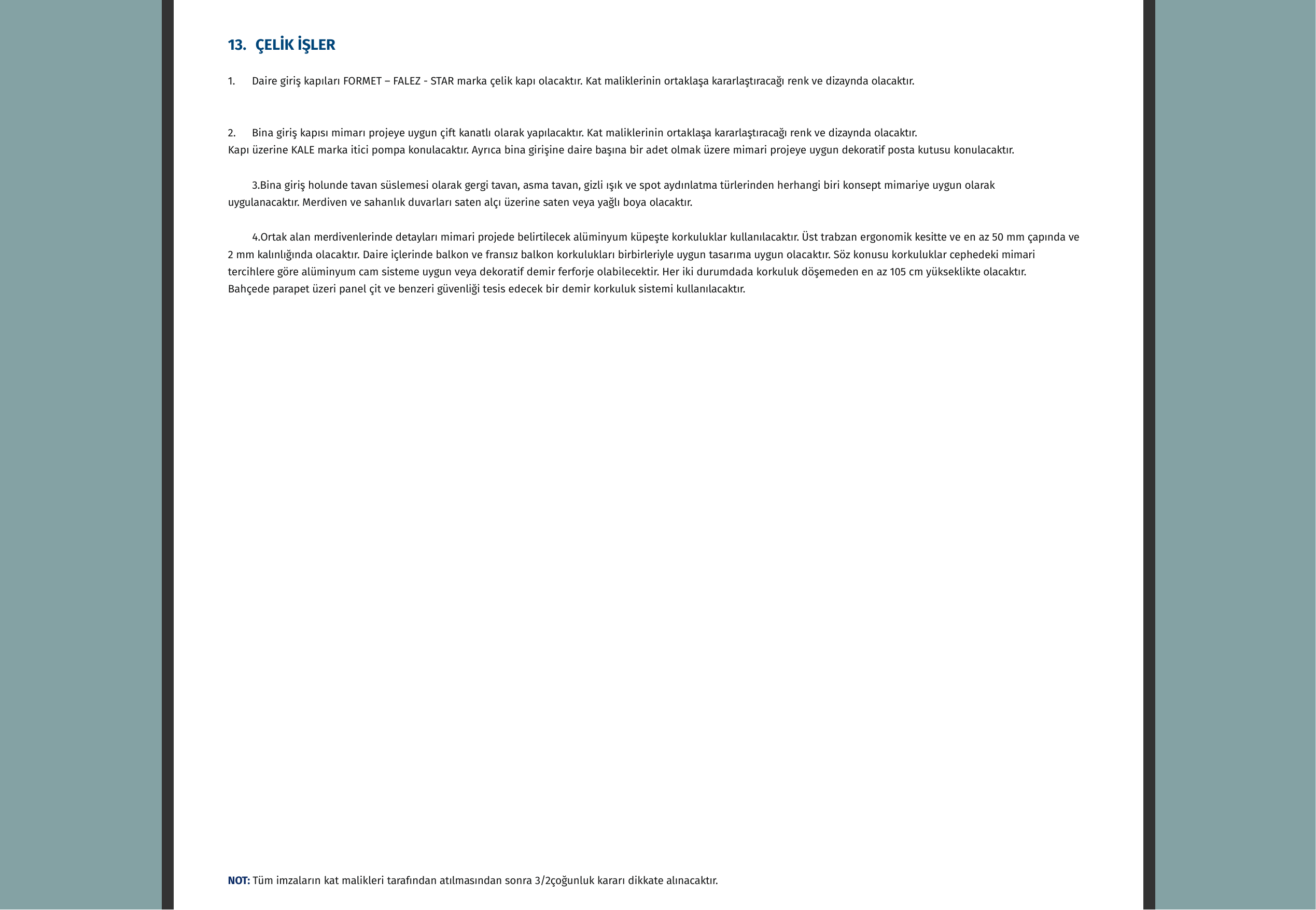

ÇELİK İŞLER

Daire giriş kapıları FORMET – FALEZ - STAR marka çelik kapı olacaktır. Kat maliklerinin ortaklaşa kararlaştıracağı renk ve dizaynda olacaktır.
Bina giriş kapısı mimarı projeye uygun çift kanatlı olarak yapılacaktır. Kat maliklerinin ortaklaşa kararlaştıracağı renk ve dizaynda olacaktır.
Kapı üzerine KALE marka itici pompa konulacaktır. Ayrıca bina girişine daire başına bir adet olmak üzere mimari projeye uygun dekoratif posta kutusu konulacaktır.

Bina giriş holunde tavan süslemesi olarak gergi tavan, asma tavan, gizli ışık ve spot aydınlatma türlerinden herhangi biri konsept mimariye uygun olarak uygulanacaktır. Merdiven ve sahanlık duvarları saten alçı üzerine saten veya yağlı boya olacaktır.

Ortak alan merdivenlerinde detayları mimari projede belirtilecek alüminyum küpeşte korkuluklar kullanılacaktır. Üst trabzan ergonomik kesitte ve en az 50 mm çapında ve 2 mm kalınlığında olacaktır. Daire içlerinde balkon ve fransız balkon korkulukları birbirleriyle uygun tasarıma uygun olacaktır. Söz konusu korkuluklar cephedeki mimari tercihlere göre alüminyum cam sisteme uygun veya dekoratif demir ferforje olabilecektir. Her iki durumdada korkuluk döşemeden en az 105 cm yükseklikte olacaktır.  Bahçede parapet üzeri panel çit ve benzeri güvenliği tesis edecek bir demir korkuluk sistemi kullanılacaktır.
NOT: Tüm imzaların kat malikleri tarafından atılmasından sonra 3/2çoğunluk kararı dikkate alınacaktır.